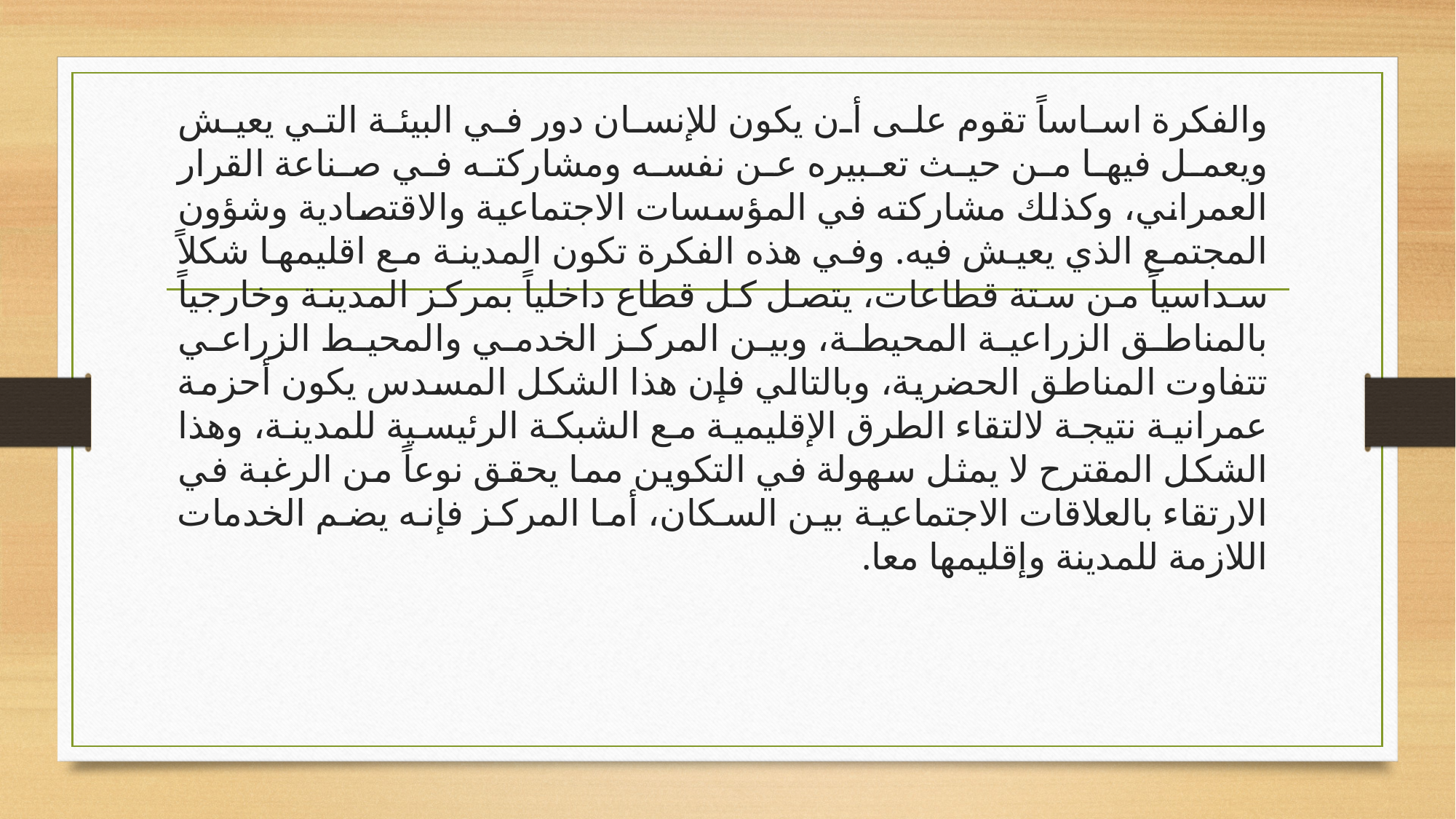

والفكرة اساساً تقوم على أن يكون للإنسان دور في البيئة التي يعيش ويعمل فيها من حيث تعبيره عن نفسه ومشاركته في صناعة القرار العمراني، وكذلك مشاركته في المؤسسات الاجتماعية والاقتصادية وشؤون المجتمع الذي يعيش فيه. وفي هذه الفكرة تكون المدينة مع اقليمها شكلاً سداسياً من ستة قطاعات، يتصل كل قطاع داخلياً بمركز المدينة وخارجياً بالمناطق الزراعية المحيطة، وبين المركز الخدمي والمحيط الزراعي تتفاوت المناطق الحضرية، وبالتالي فإن هذا الشكل المسدس يكون أحزمة عمرانية نتيجة لالتقاء الطرق الإقليمية مع الشبكة الرئيسية للمدينة، وهذا الشكل المقترح لا يمثل سهولة في التكوين مما يحقق نوعاً من الرغبة في الارتقاء بالعلاقات الاجتماعية بين السكان، أما المركز فإنه يضم الخدمات اللازمة للمدينة وإقليمها معا.